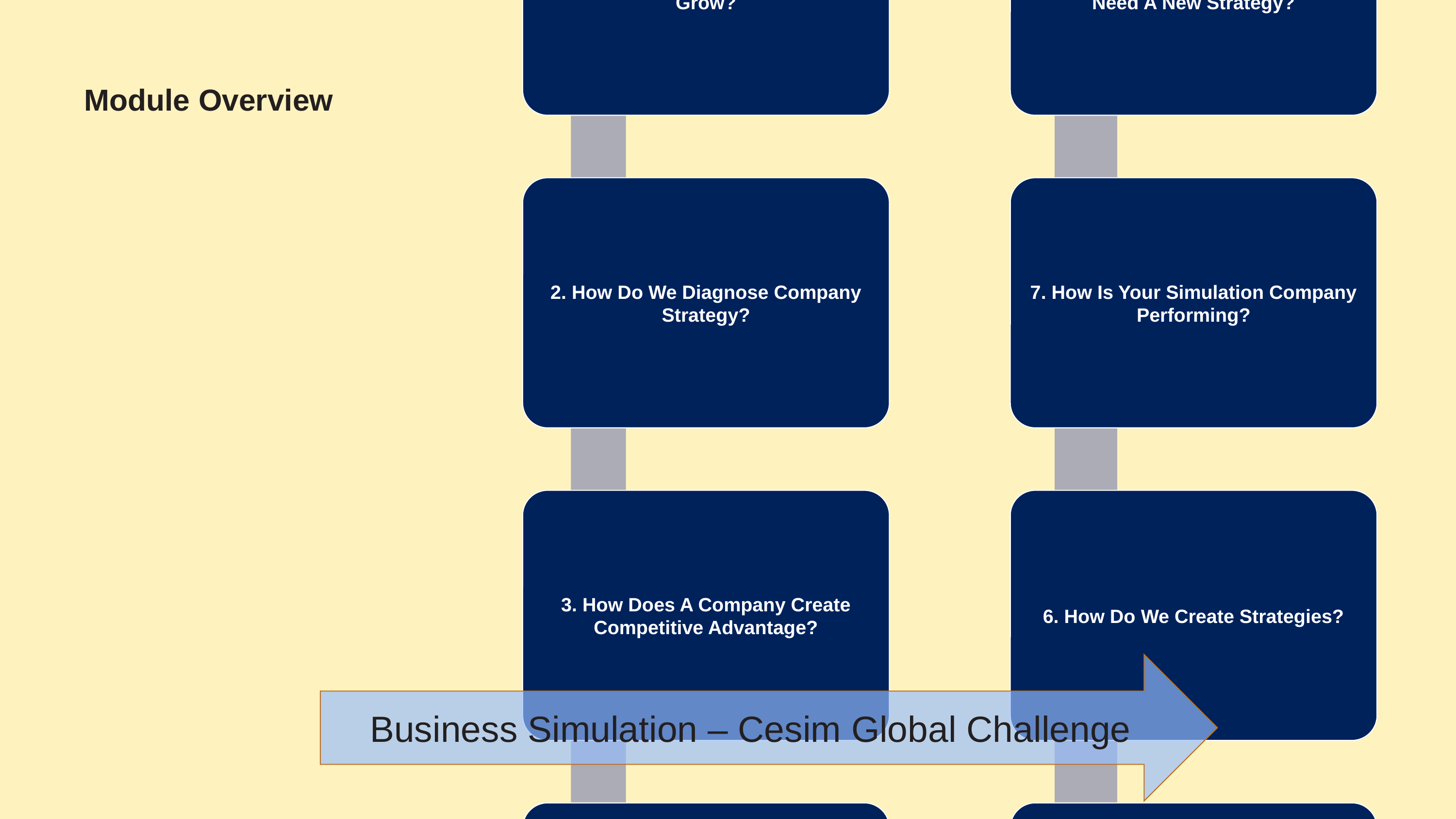

1. How and Why Do Businesses Grow?
2. How Do We Diagnose Company Strategy?
3. How Does A Company Create Competitive Advantage?
4. Why Are Some Industries More Profitable Than Others?
5. How Do We Make Sense of the VUCA External Environment?
6. How Do We Create Strategies?
7. How Is Your Simulation Company Performing?
8. Does Your Simulation Company Need A New Strategy?
9. Why Do Firms Undertale Acquisitions, Mergers and Alliances?
10. How Do Companies Innovate Successfully?
11. Summative Assessment Presentations
12. Does Strategic Alignment Matter?
Business Simulation – Cesim Global Challenge
# Module Overview